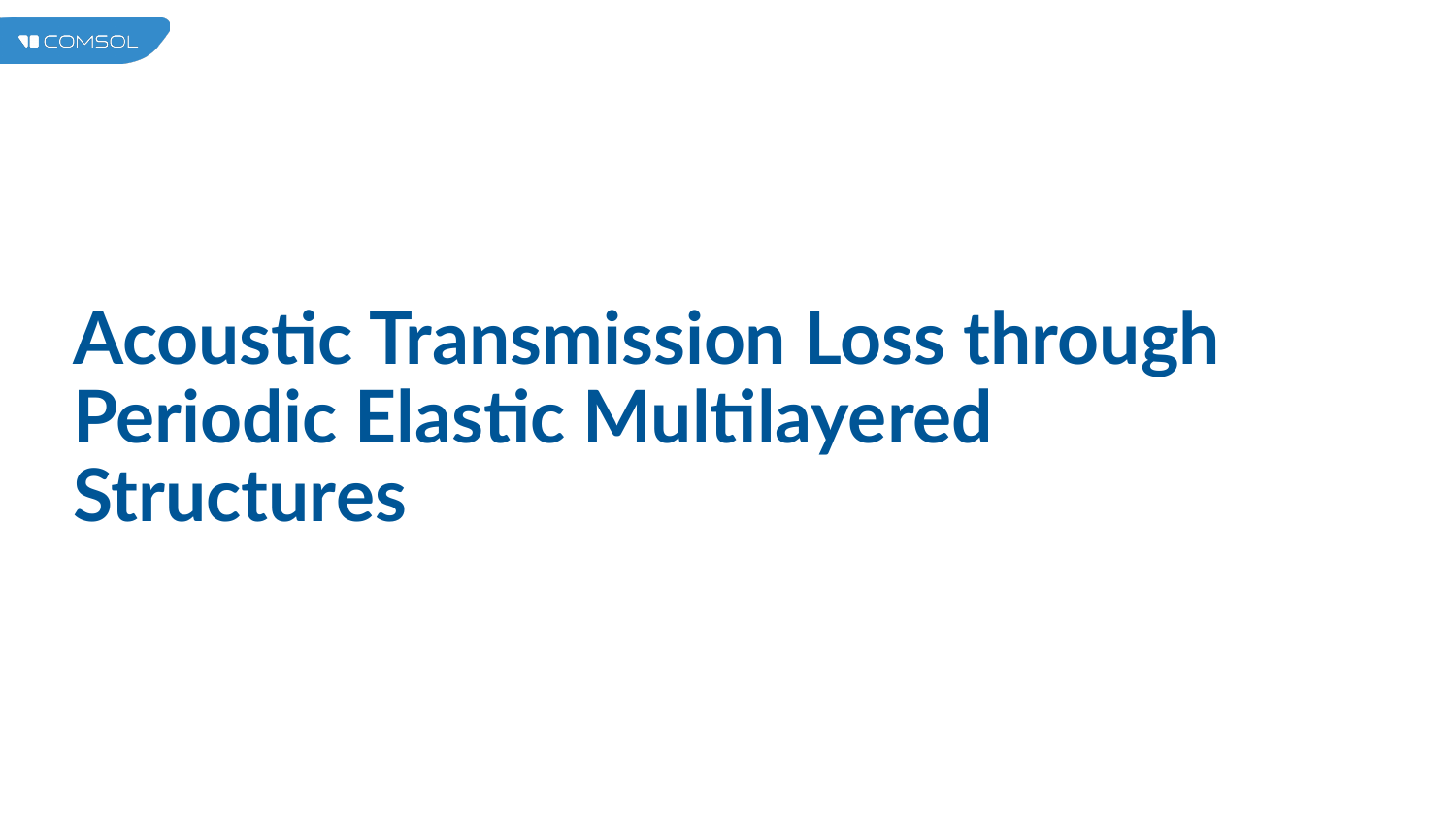

# Acoustic Transmission Loss through Periodic Elastic Multilayered Structures